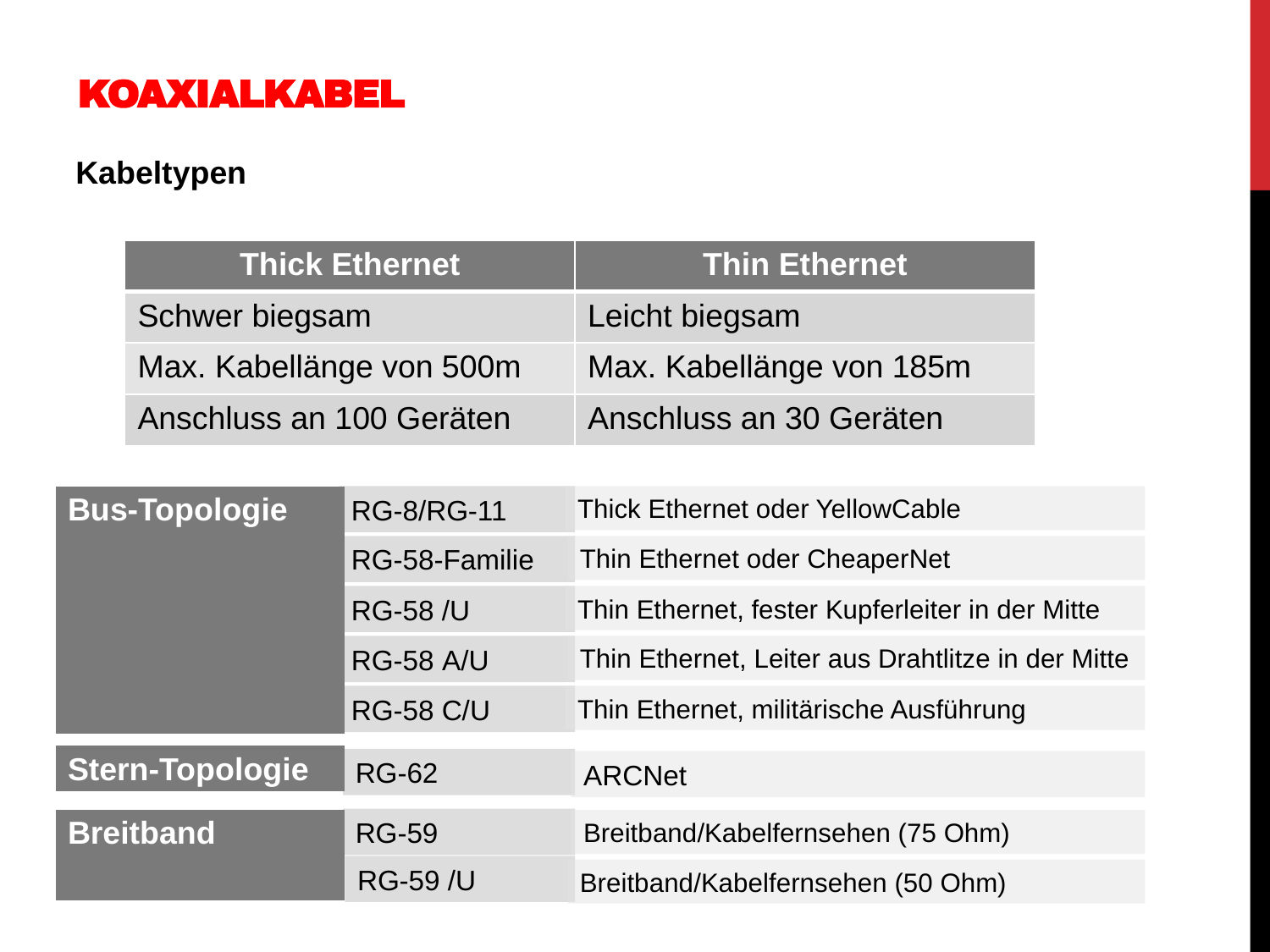

# Koaxialkabel
Kabeltypen

| Thick Ethernet | Thin Ethernet |
| --- | --- |
| Schwer biegsam | Leicht biegsam |
| Max. Kabellänge von 500m | Max. Kabellänge von 185m |
| Anschluss an 100 Geräten | Anschluss an 30 Geräten |
| Bus-Topologie |
| --- |
RG-8/RG-11
Thick Ethernet oder YellowCable
RG-58-Familie
Thin Ethernet oder CheaperNet
RG-58 /U
Thin Ethernet, fester Kupferleiter in der Mitte
RG-58 A/U
Thin Ethernet, Leiter aus Drahtlitze in der Mitte
RG-58 C/U
Thin Ethernet, militärische Ausführung
| Stern-Topologie |
| --- |
RG-62
ARCNet
| Breitband |
| --- |
RG-59
Breitband/Kabelfernsehen (75 Ohm)
RG-59 /U
Breitband/Kabelfernsehen (50 Ohm)